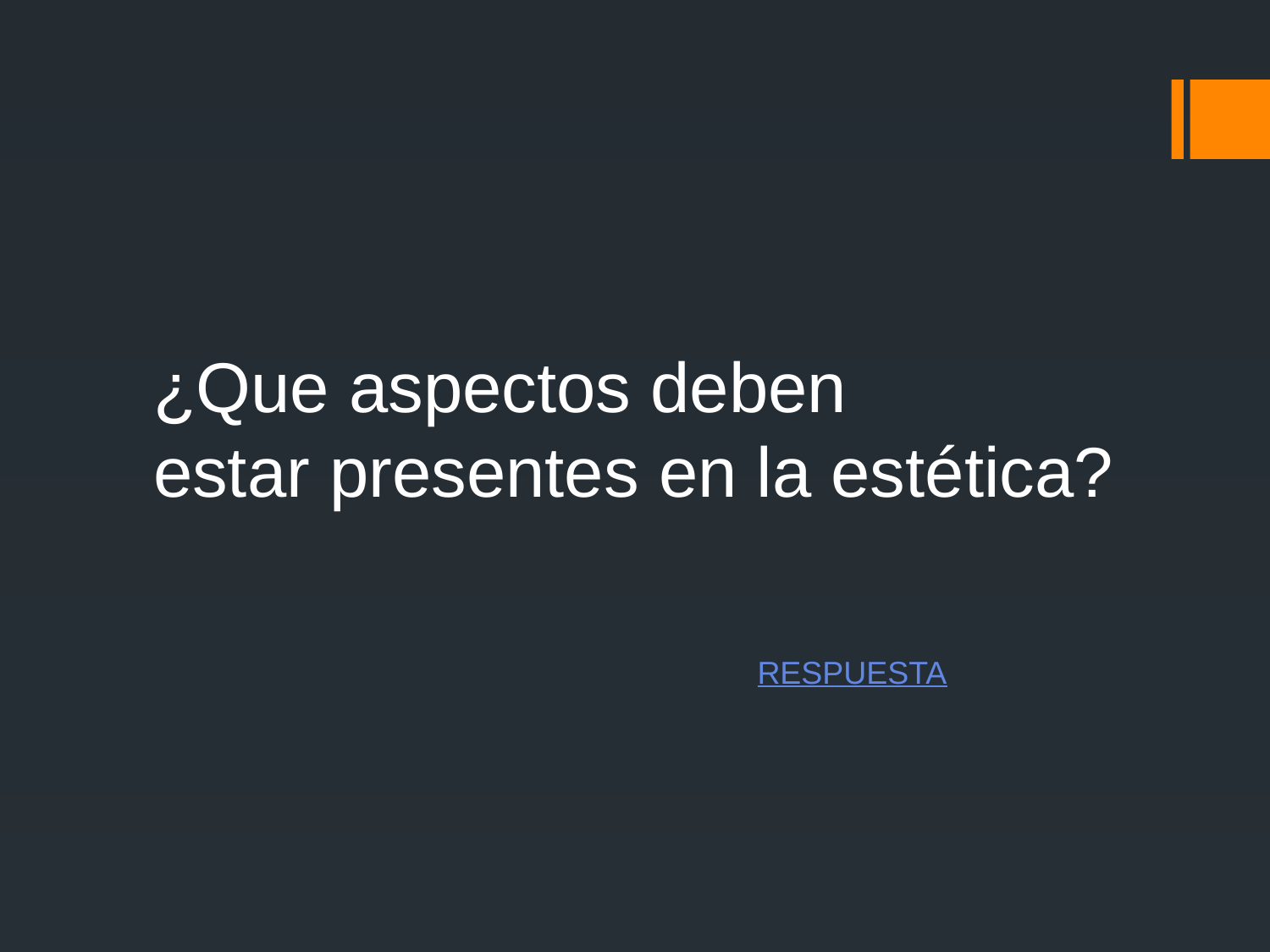

¿Que aspectos deben
estar presentes en la estética?
RESPUESTA